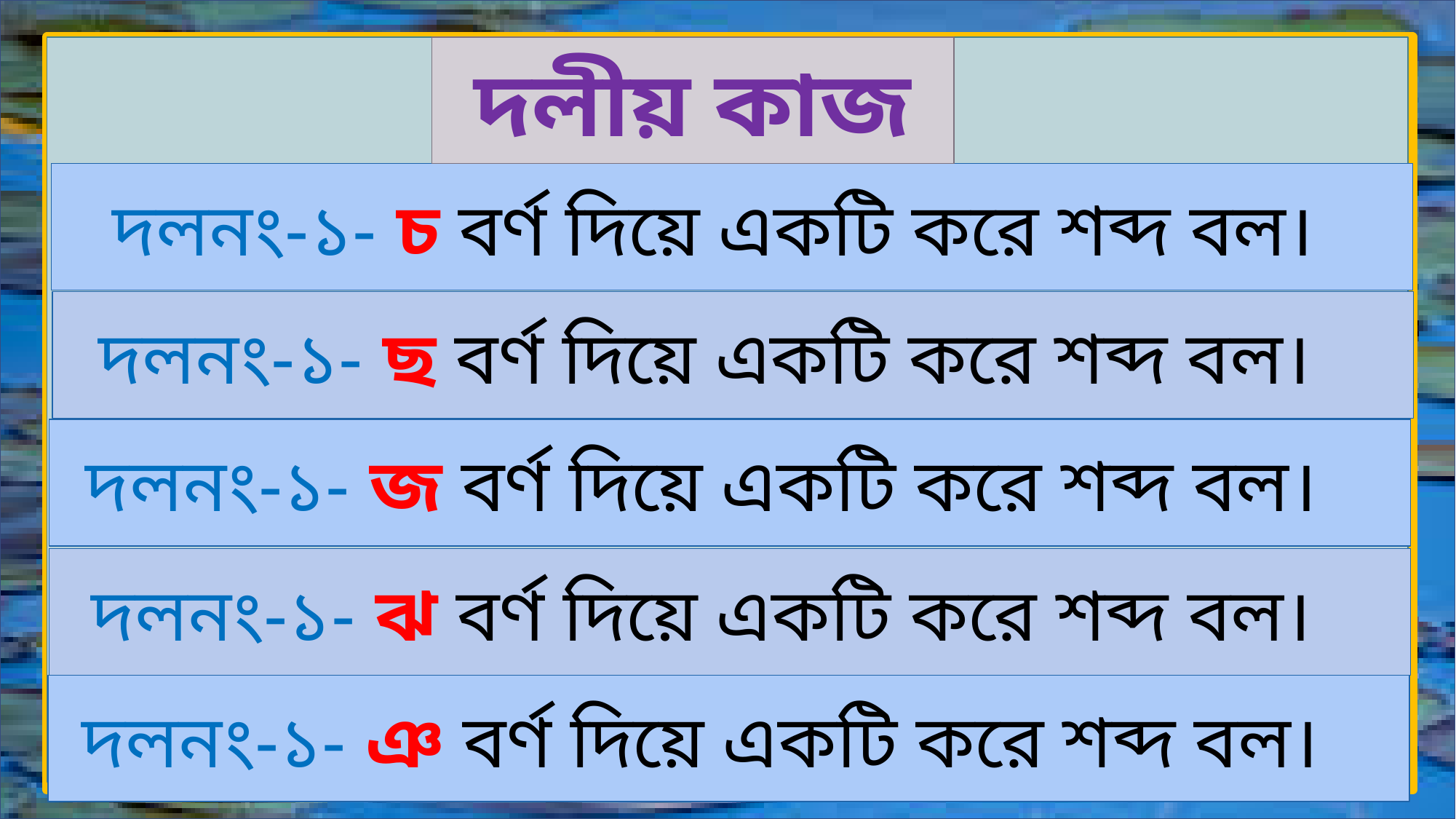

দলীয় কাজ
দলনং-১- চ বর্ণ দিয়ে একটি করে শব্দ বল।
দলনং-১- ছ বর্ণ দিয়ে একটি করে শব্দ বল।
দলনং-১- জ বর্ণ দিয়ে একটি করে শব্দ বল।
দলনং-১- ঝ বর্ণ দিয়ে একটি করে শব্দ বল।
দলনং-১- ঞ বর্ণ দিয়ে একটি করে শব্দ বল।